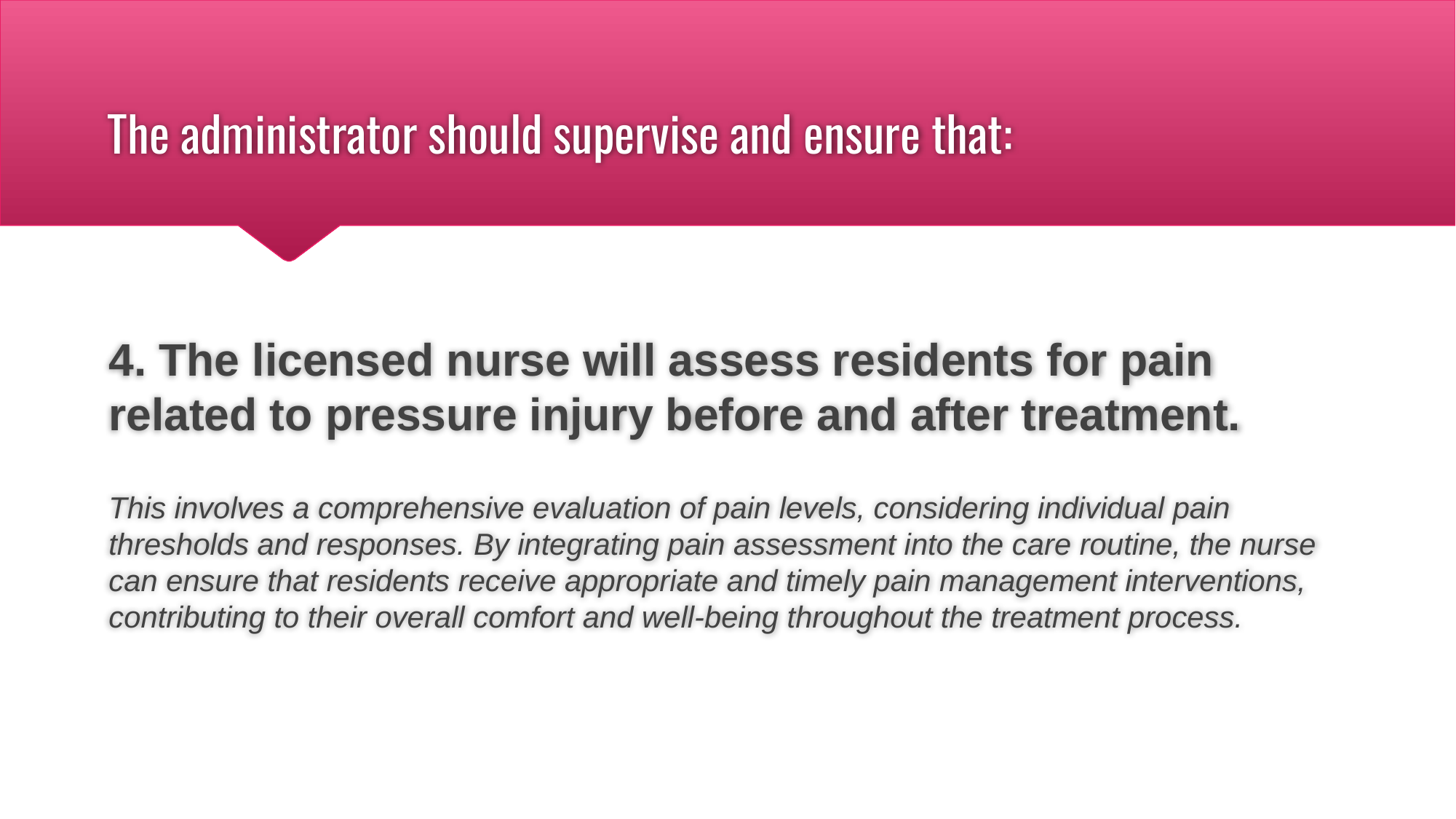

# The administrator should supervise and ensure that:
4. The licensed nurse will assess residents for pain related to pressure injury before and after treatment.

This involves a comprehensive evaluation of pain levels, considering individual pain thresholds and responses. By integrating pain assessment into the care routine, the nurse can ensure that residents receive appropriate and timely pain management interventions, contributing to their overall comfort and well-being throughout the treatment process.